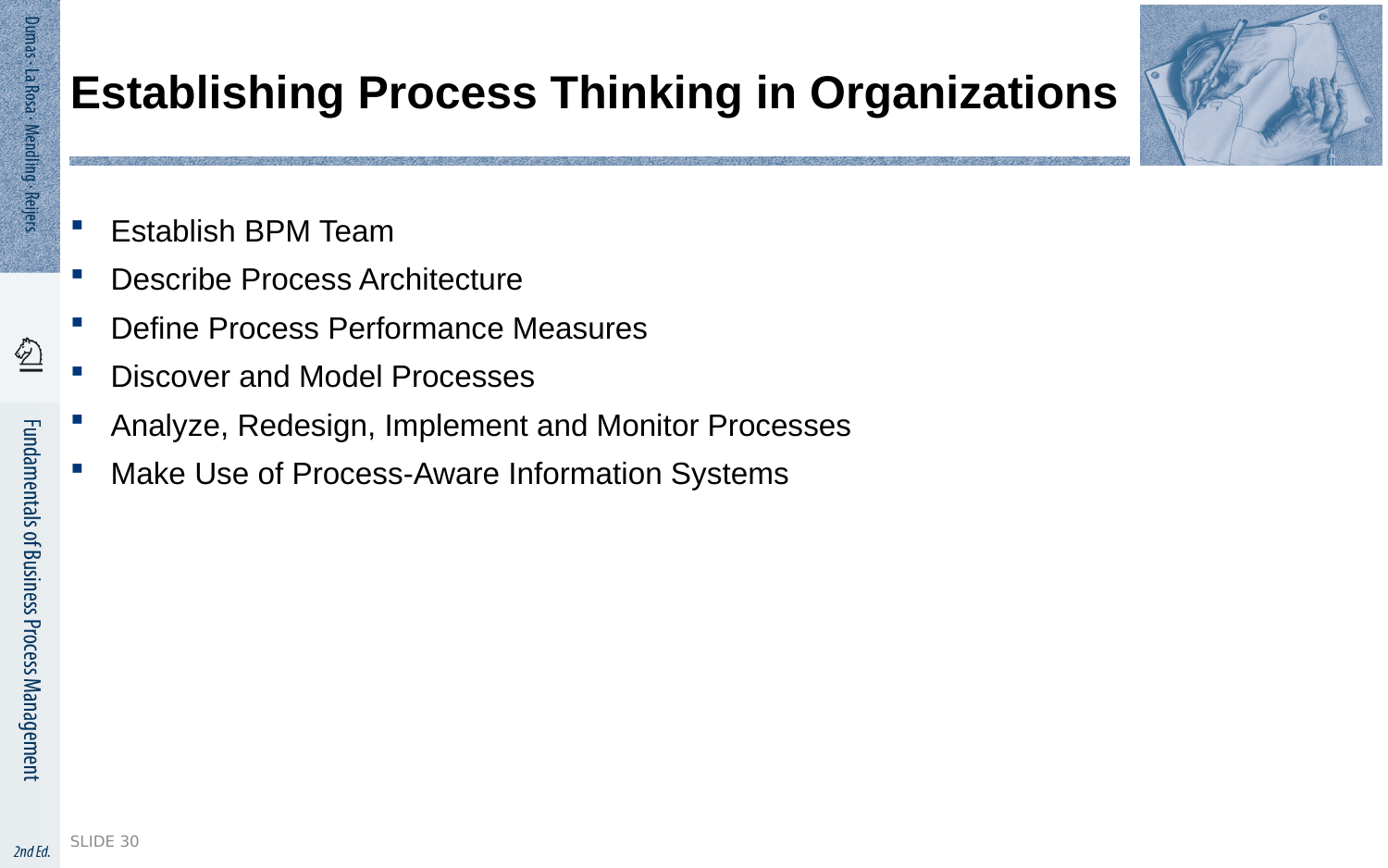

# Establishing Process Thinking in Organizations
Establish BPM Team
Describe Process Architecture
Define Process Performance Measures
Discover and Model Processes
Analyze, Redesign, Implement and Monitor Processes
Make Use of Process-Aware Information Systems
Slide 30